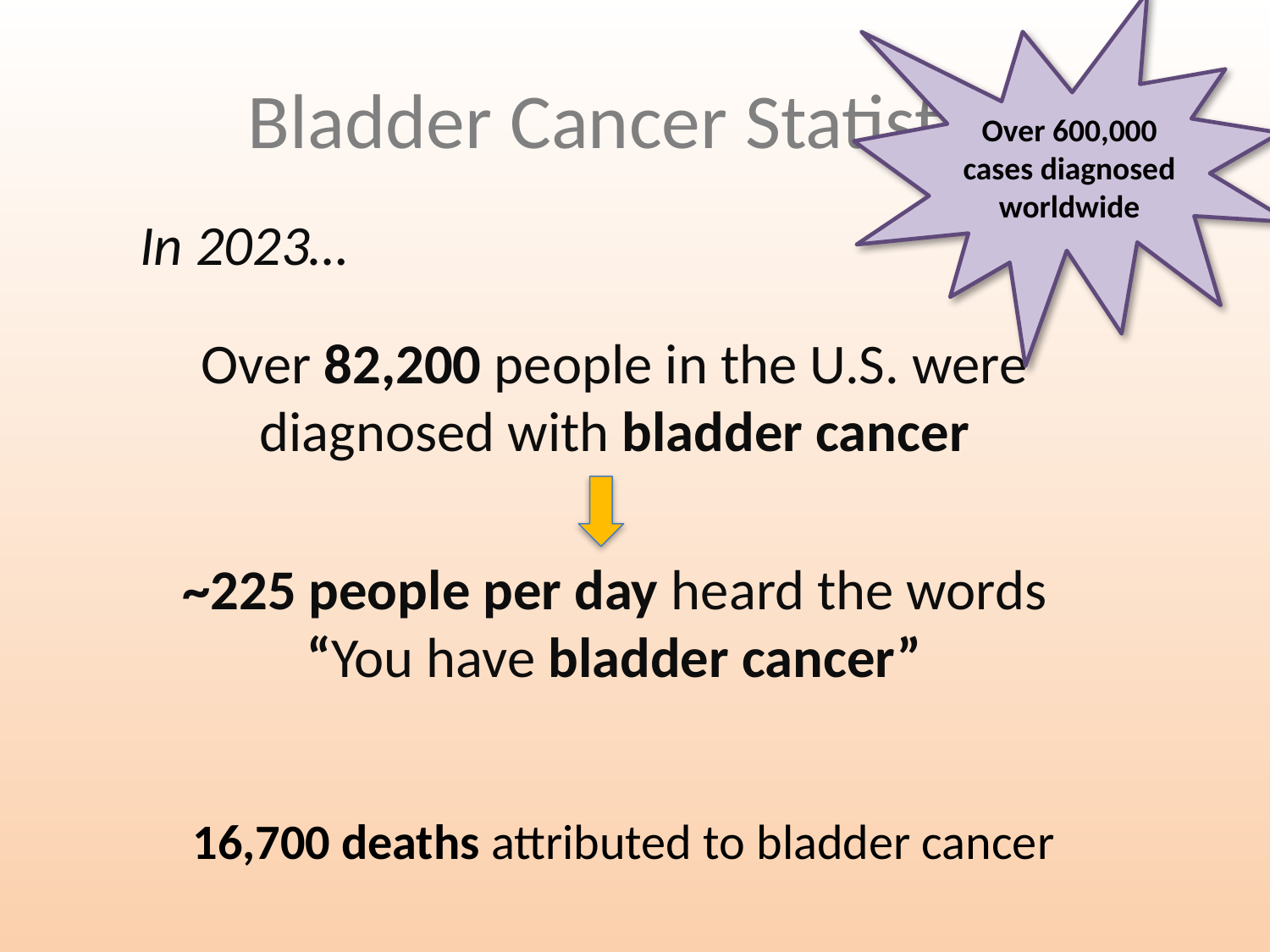

Over 600,000 cases diagnosed worldwide
# Bladder Cancer Statistics
In 2023…

Over 82,200 people in the U.S. were diagnosed with bladder cancer

~225 people per day heard the words “You have bladder cancer”

16,700 deaths attributed to bladder cancer